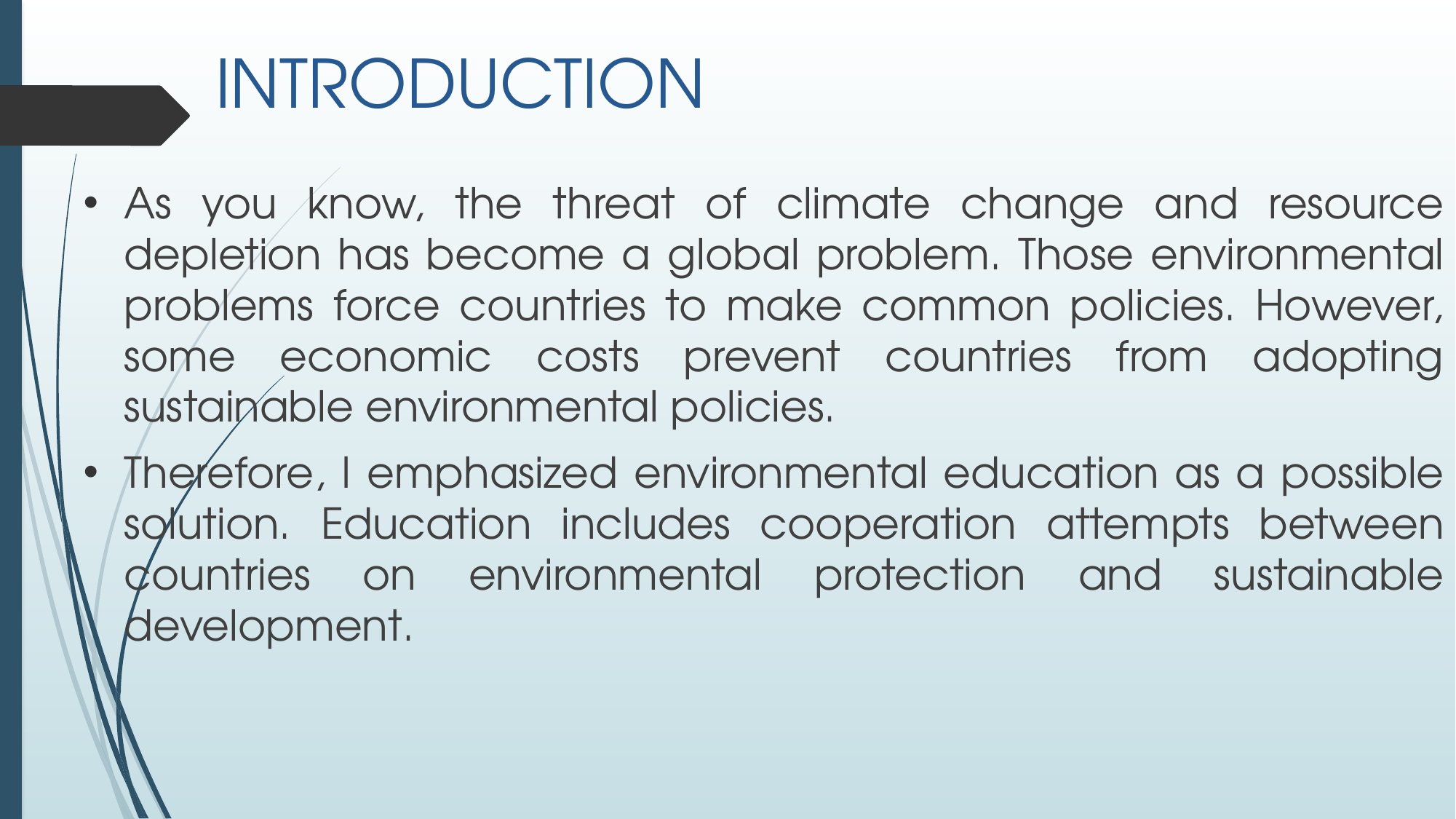

# INTRODUCTION
As you know, the threat of climate change and resource depletion has become a global problem. Those environmental problems force countries to make common policies. However, some economic costs prevent countries from adopting sustainable environmental policies.
Therefore, I emphasized environmental education as a possible solution. Education includes cooperation attempts between countries on environmental protection and sustainable development.